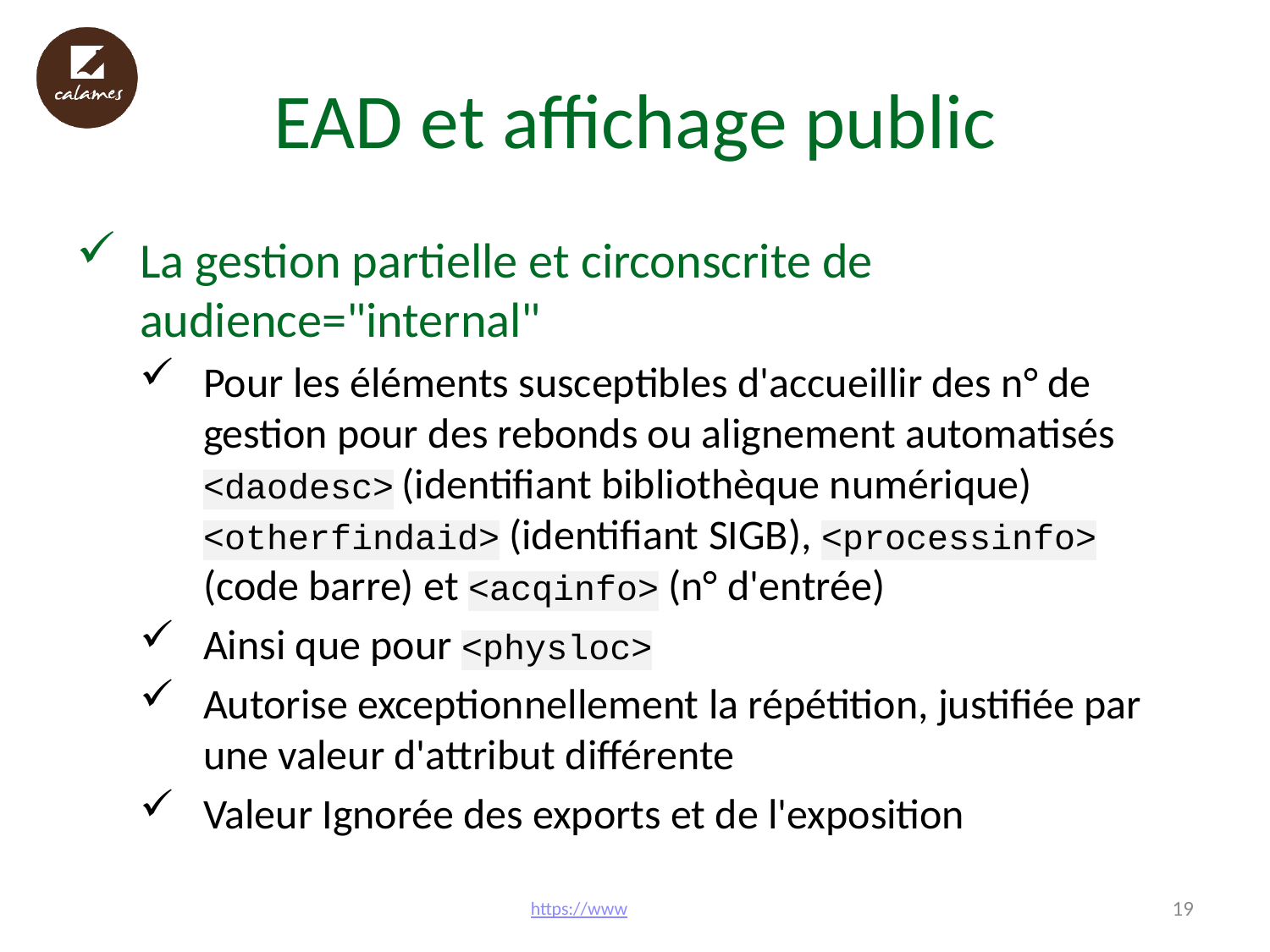

# EAD et affichage public
La gestion partielle et circonscrite de audience="internal"
Pour les éléments susceptibles d'accueillir des n° de gestion pour des rebonds ou alignement automatisés <daodesc> (identifiant bibliothèque numérique) <otherfindaid> (identifiant SIGB), <processinfo> (code barre) et <acqinfo> (n° d'entrée)
Ainsi que pour <physloc>
Autorise exceptionnellement la répétition, justifiée par une valeur d'attribut différente
Valeur Ignorée des exports et de l'exposition

https://www
19